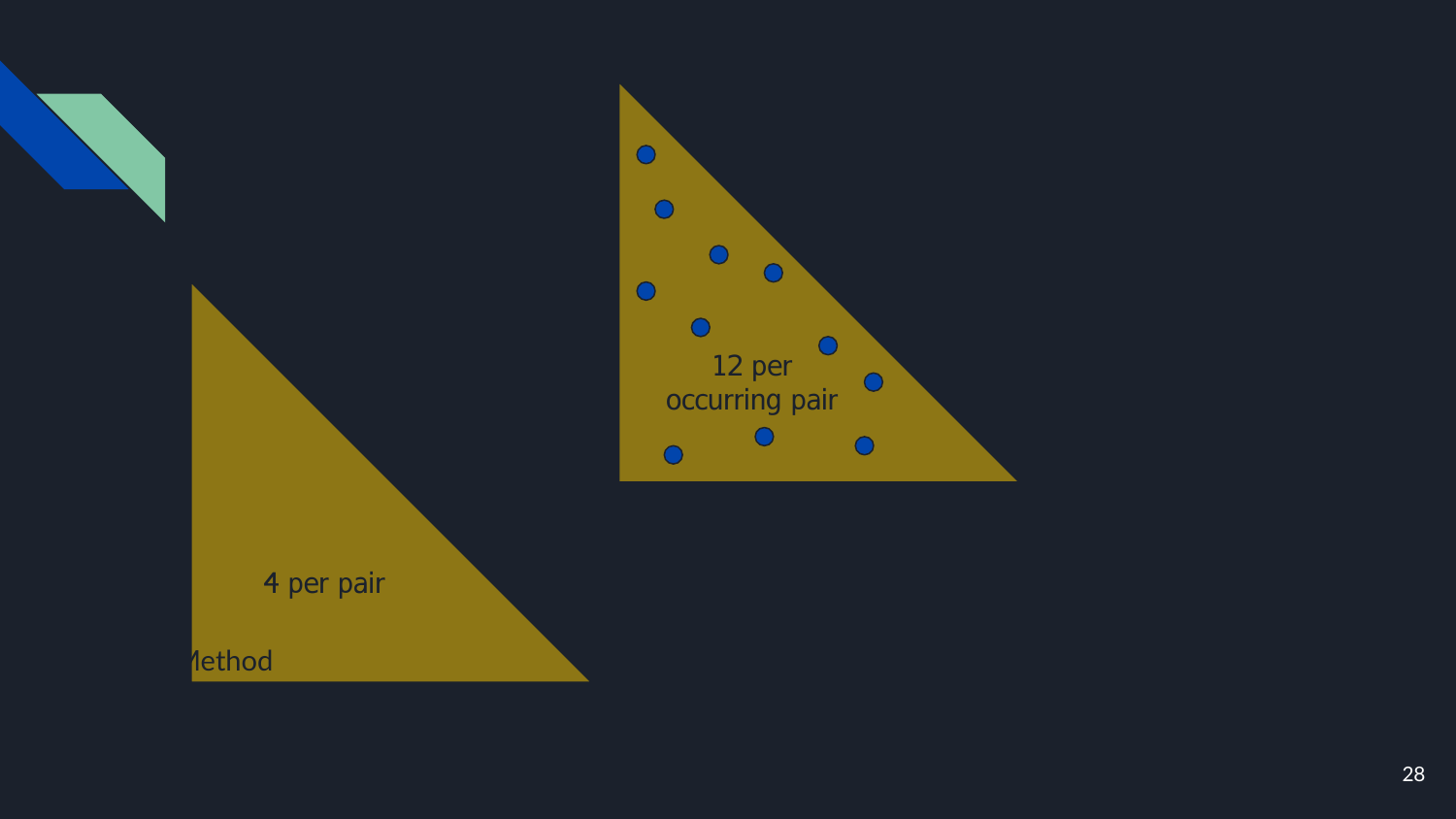

12 per
occurring pair

4 per pair

Method (1)
Method (2)
28